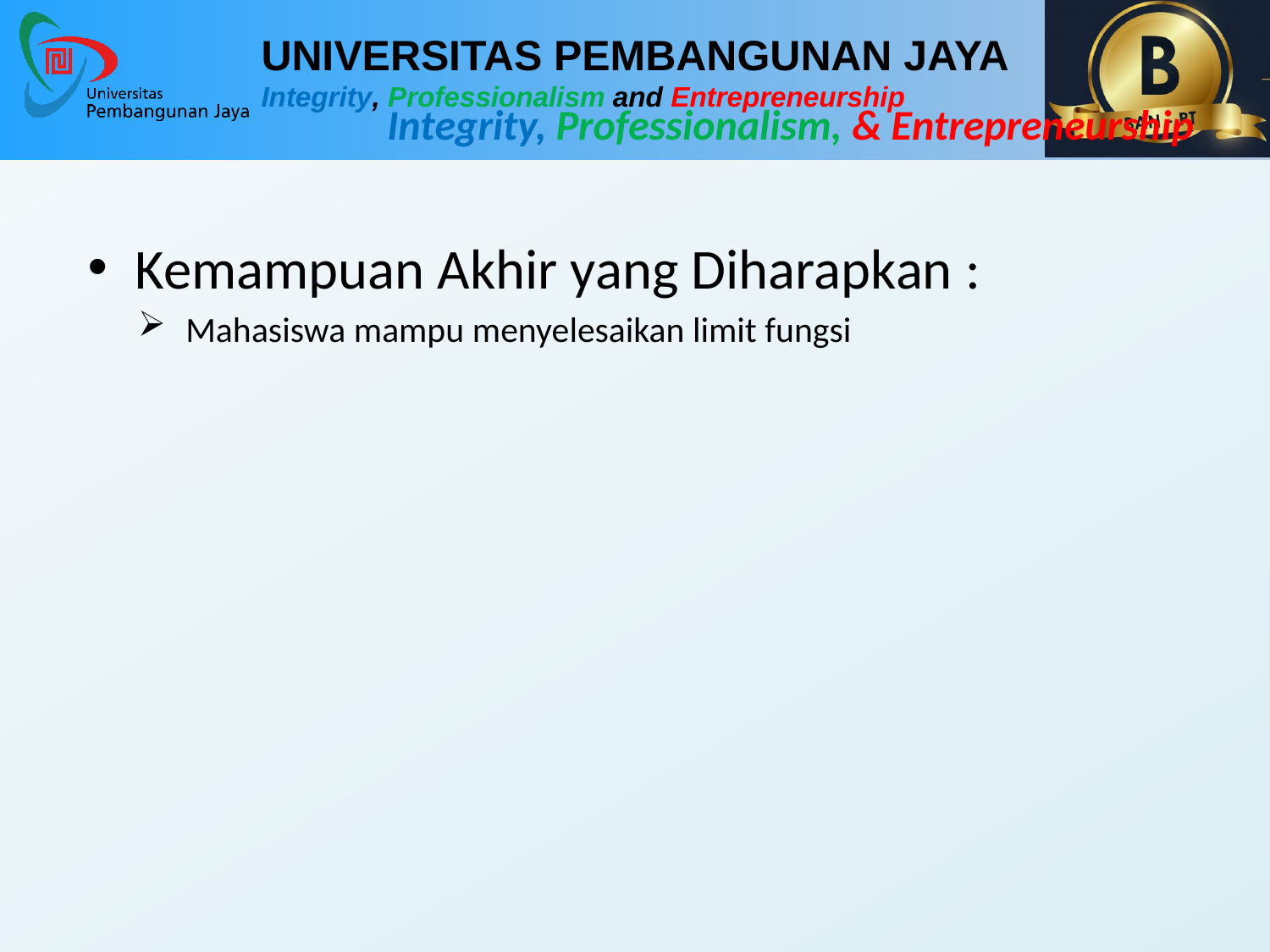

Kemampuan Akhir yang Diharapkan :
Mahasiswa mampu menyelesaikan limit fungsi